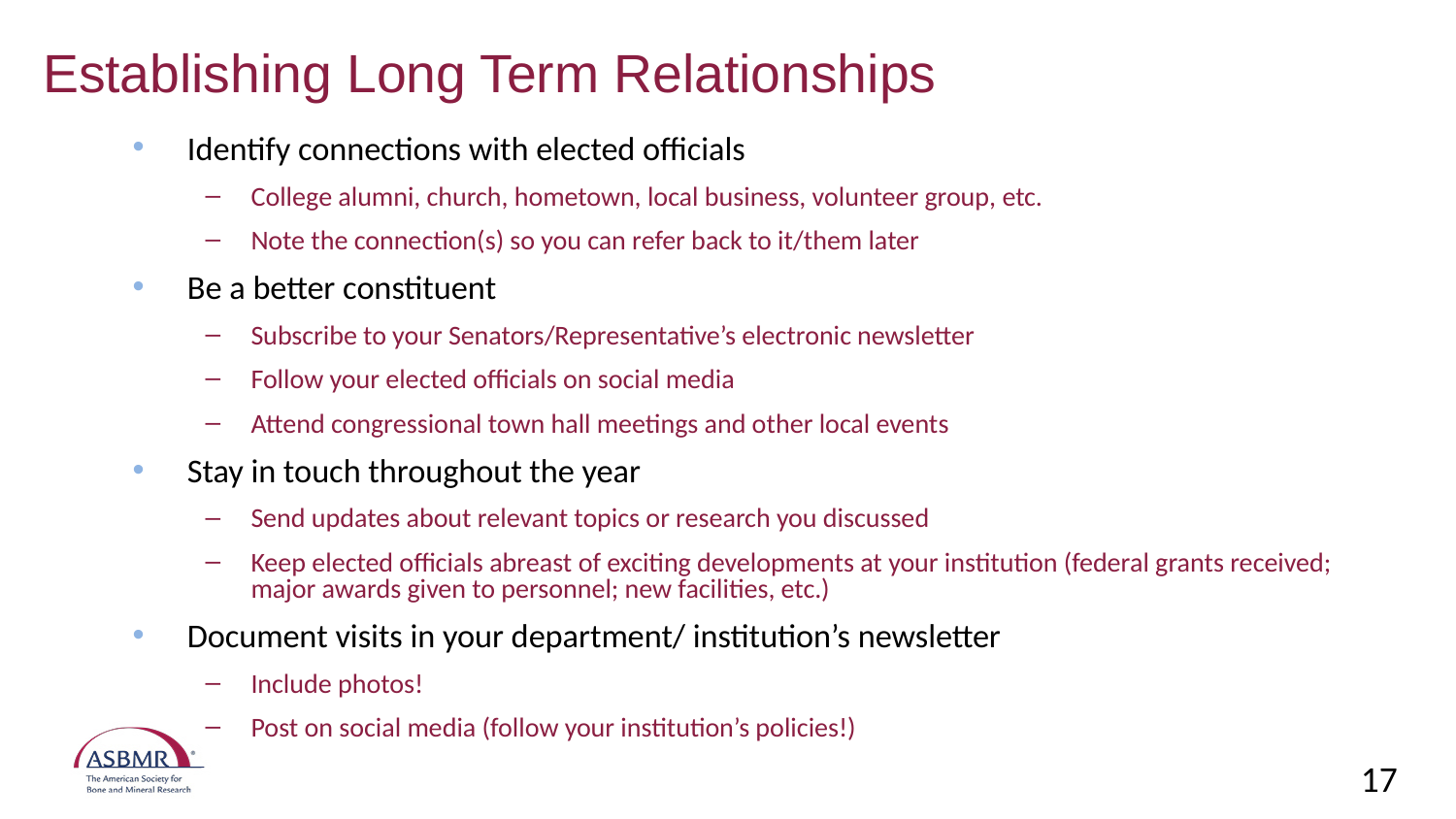

# Establishing Long Term Relationships
Identify connections with elected officials
College alumni, church, hometown, local business, volunteer group, etc.
Note the connection(s) so you can refer back to it/them later
Be a better constituent
Subscribe to your Senators/Representative’s electronic newsletter
Follow your elected officials on social media
Attend congressional town hall meetings and other local events
Stay in touch throughout the year
Send updates about relevant topics or research you discussed
Keep elected officials abreast of exciting developments at your institution (federal grants received; major awards given to personnel; new facilities, etc.)
Document visits in your department/ institution’s newsletter
Include photos!
Post on social media (follow your institution’s policies!)

17